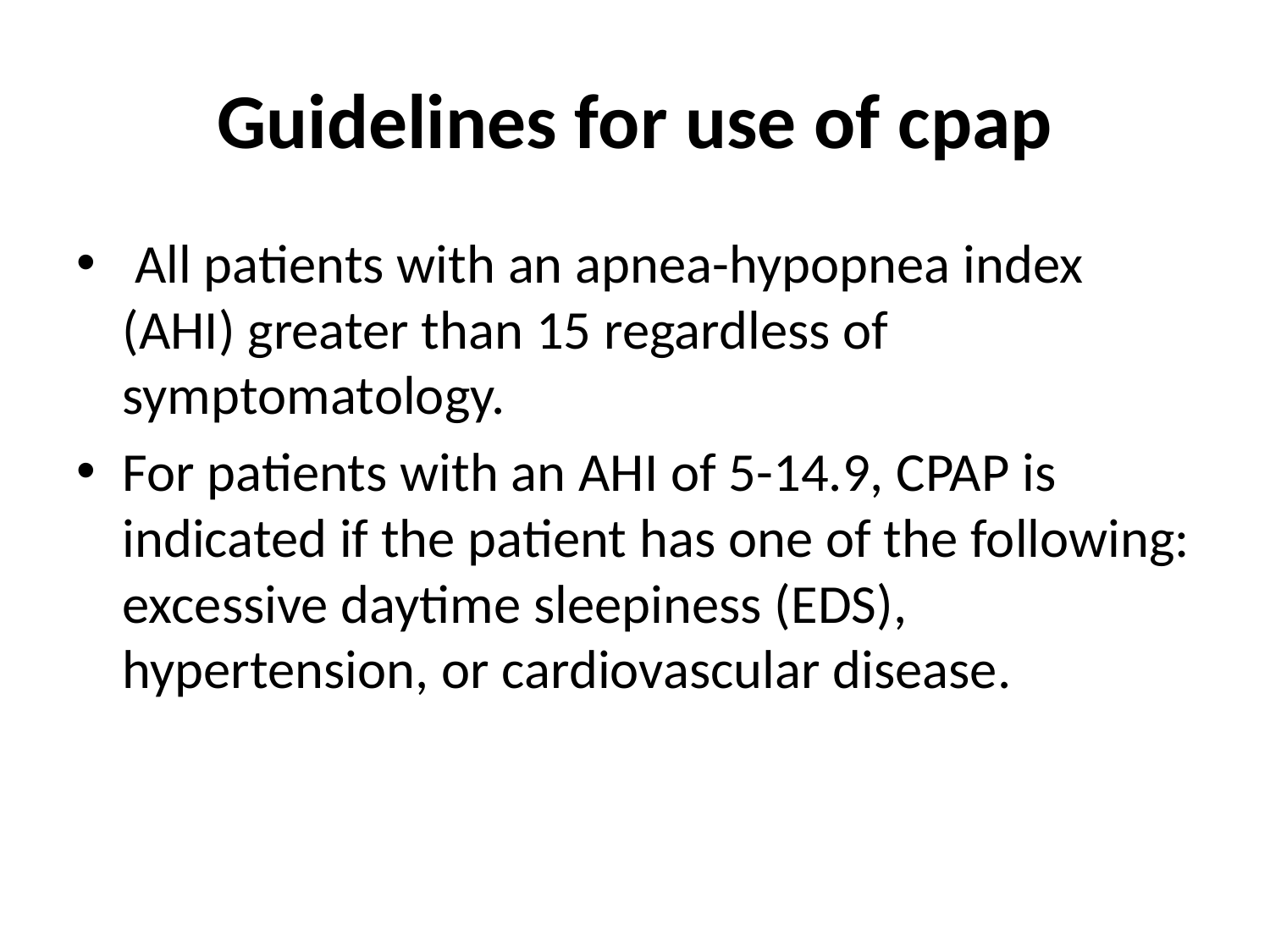

# Guidelines for use of cpap
 All patients with an apnea-hypopnea index (AHI) greater than 15 regardless of symptomatology.
For patients with an AHI of 5-14.9, CPAP is indicated if the patient has one of the following: excessive daytime sleepiness (EDS), hypertension, or cardiovascular disease.